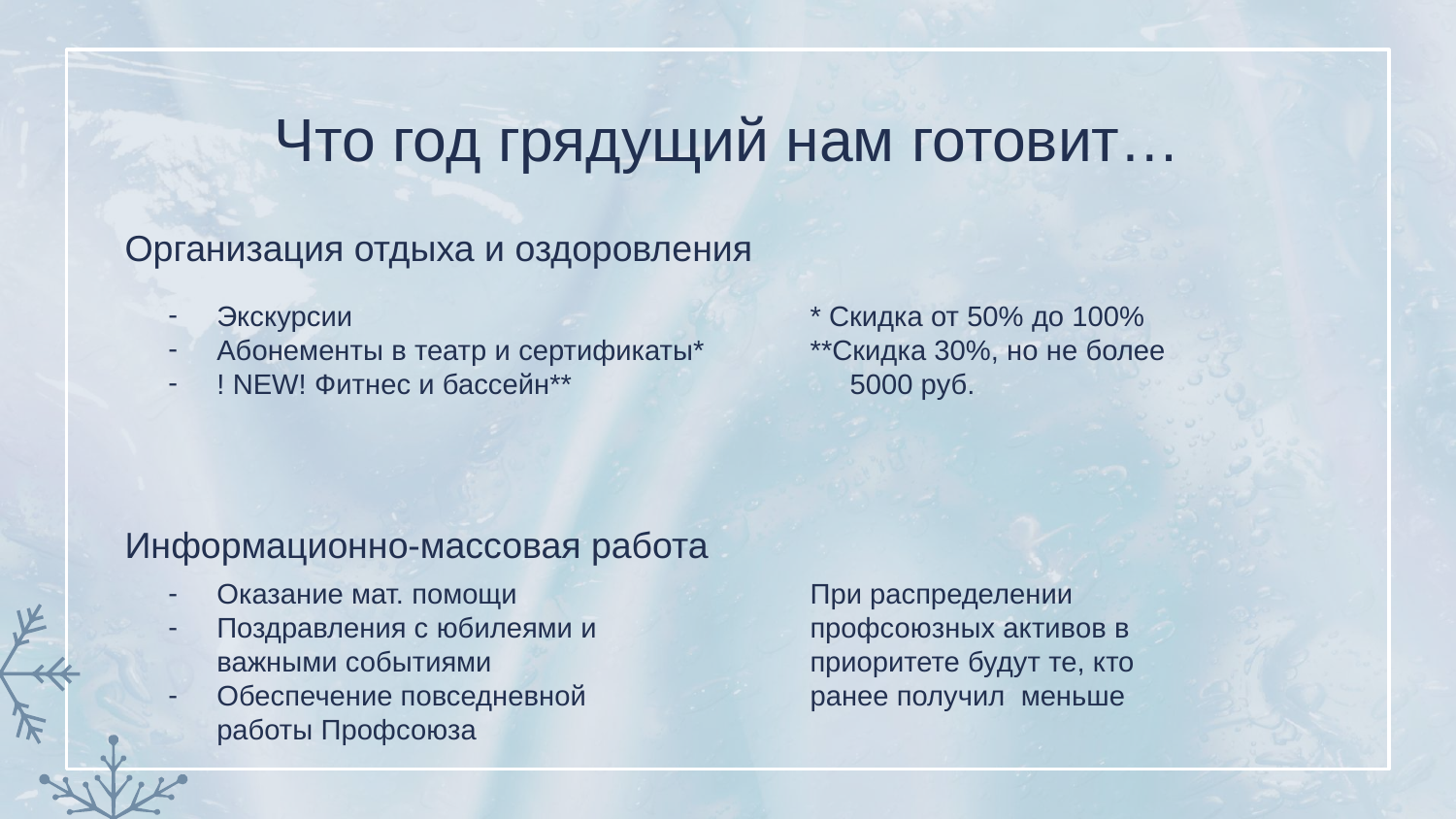

# Что год грядущий нам готовит…
Организация отдыха и оздоровления
* Скидка от 50% до 100%
**Скидка 30%, но не более
     5000 руб.
Экскурсии
Абонементы в театр и сертификаты*
! NEW! Фитнес и бассейн**
Информационно-массовая работа
Оказание мат. помощи
Поздравления с юбилеями и важными событиями
Обеспечение повседневной работы Профсоюза
При распределении профсоюзных активов в приоритете будут те, кто ранее получил  меньше